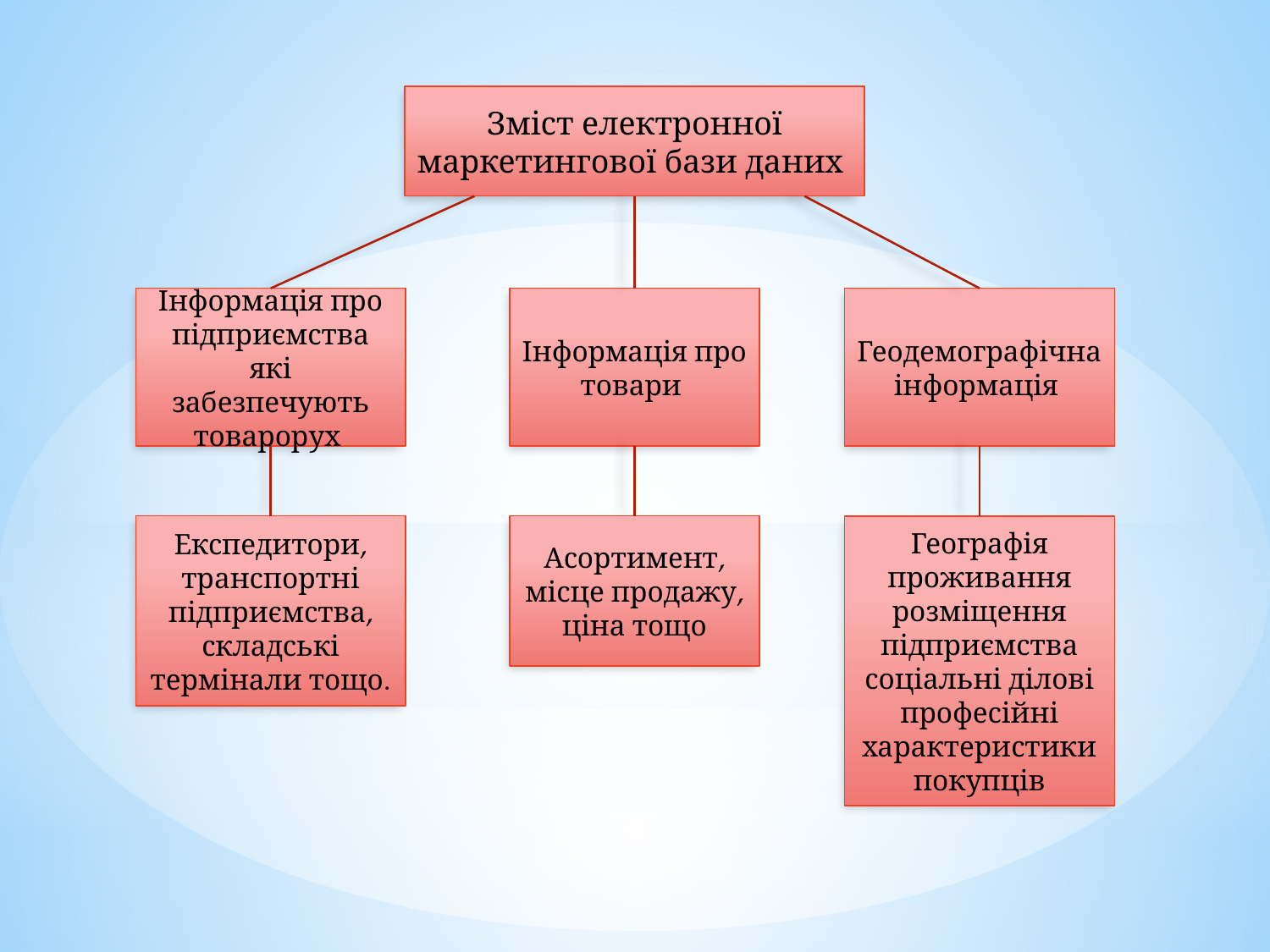

Зміст електронної маркетингової бази даних
Інформація про підприємства які забезпечують товарорух
Інформація про товари
Геодемографічна інформація
Експедитори, транспортні підприємства, складські термінали тощо.
Асортимент, місце продажу, ціна тощо
Географія проживання розміщення підприємства соціальні ділові професійні характеристики покупців